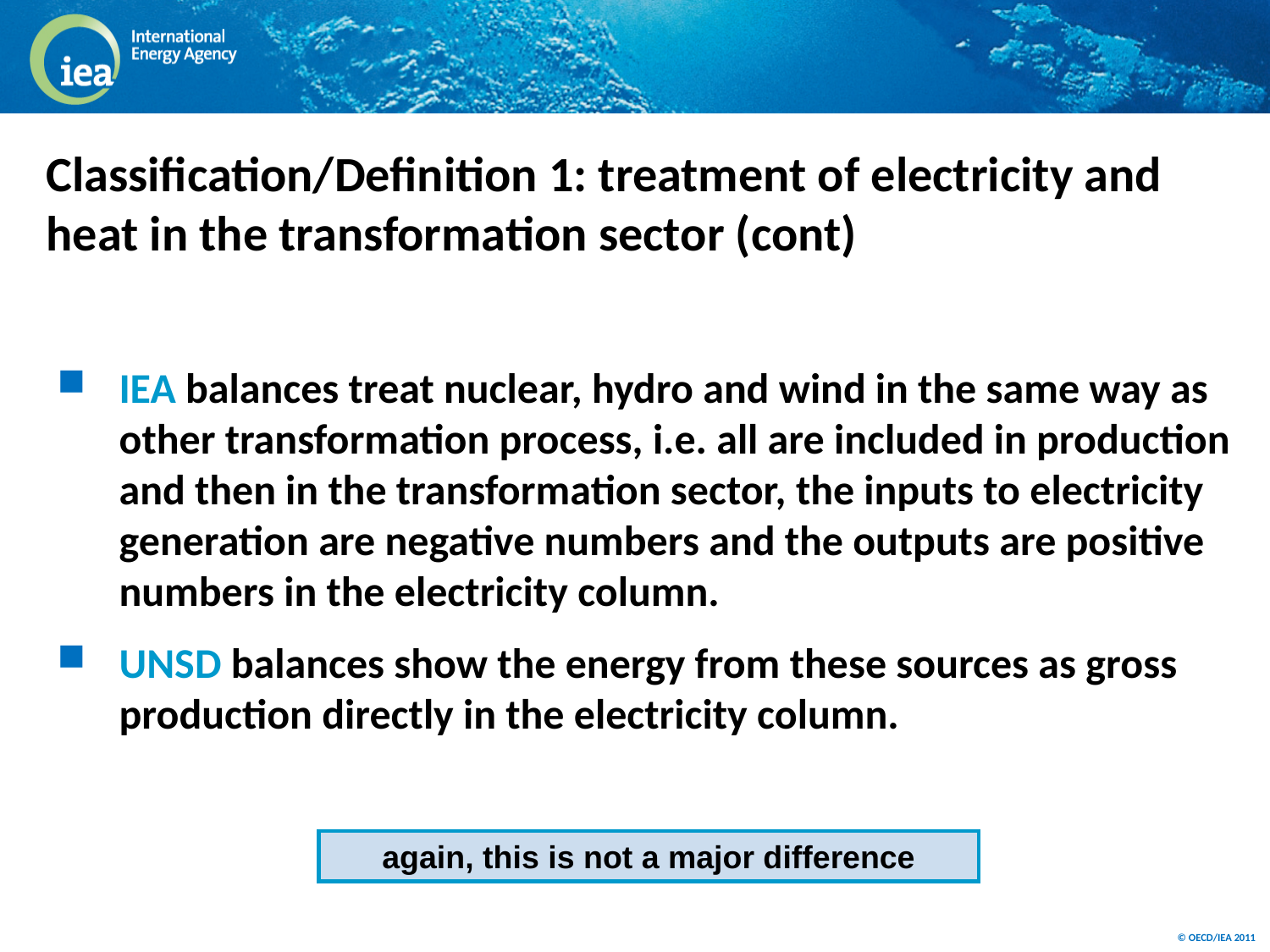

# Classification/Definition 1: treatment of electricity and heat in the transformation sector (cont)
IEA balances treat nuclear, hydro and wind in the same way as other transformation process, i.e. all are included in production and then in the transformation sector, the inputs to electricity generation are negative numbers and the outputs are positive numbers in the electricity column.
UNSD balances show the energy from these sources as gross production directly in the electricity column.
again, this is not a major difference